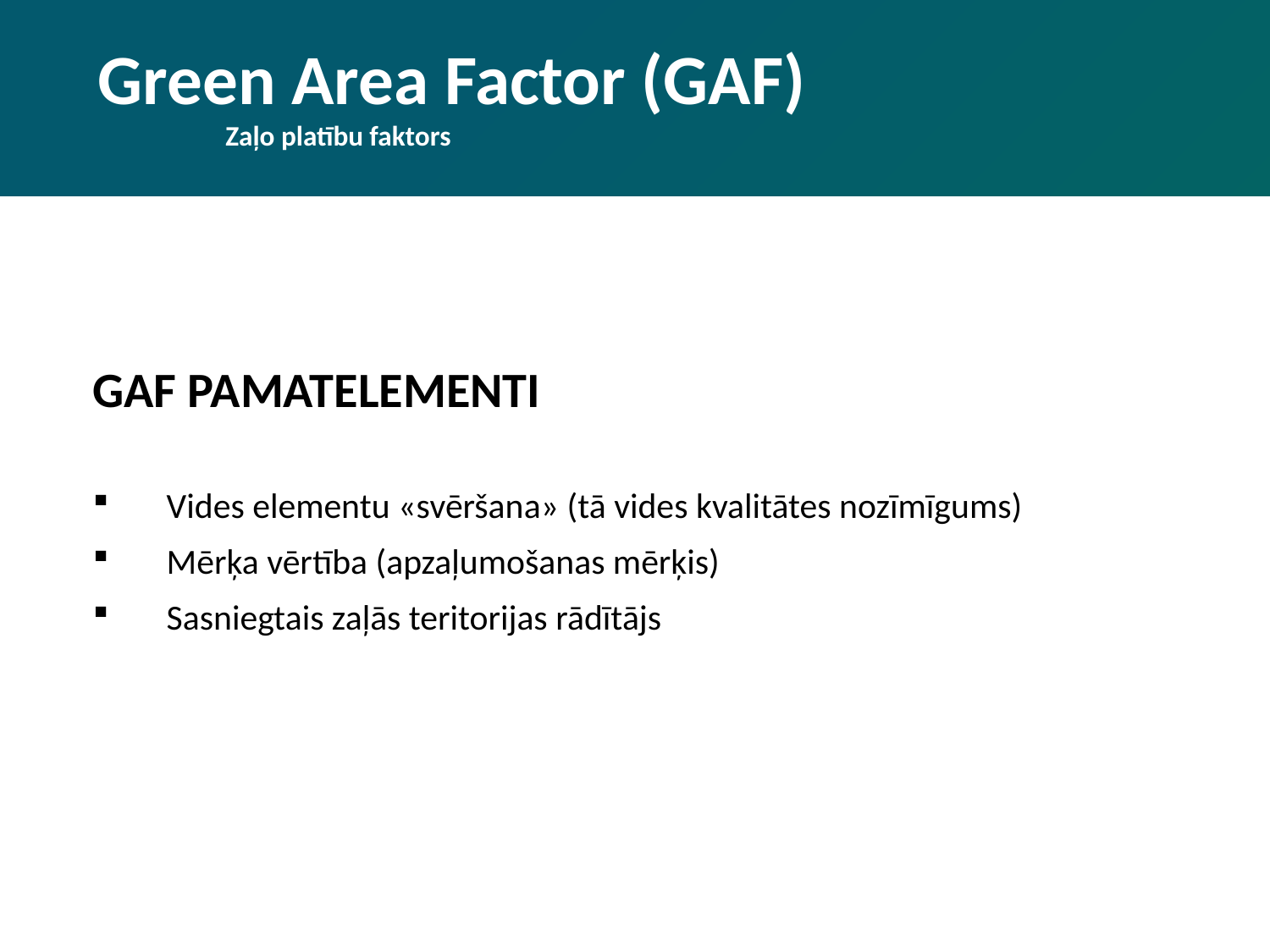

# Green Area Factor (GAF)
	Zaļo platību faktors

GAF PAMATELEMENTI

Vides elementu «svēršana» (tā vides kvalitātes nozīmīgums)
Mērķa vērtība (apzaļumošanas mērķis)
Sasniegtais zaļās teritorijas rādītājs